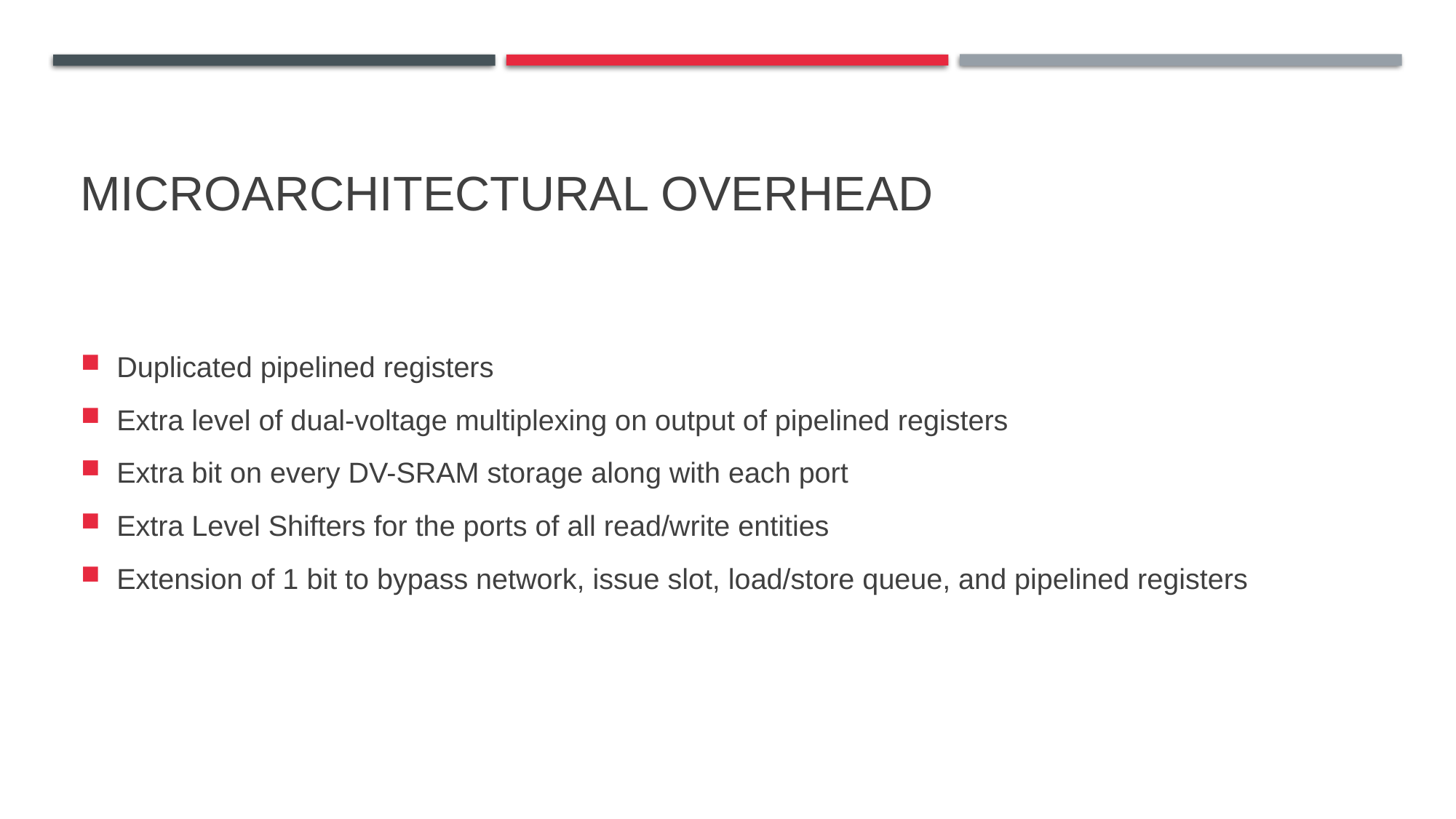

# Microarchitectural Overhead
Duplicated pipelined registers
Extra level of dual-voltage multiplexing on output of pipelined registers
Extra bit on every DV-SRAM storage along with each port
Extra Level Shifters for the ports of all read/write entities
Extension of 1 bit to bypass network, issue slot, load/store queue, and pipelined registers